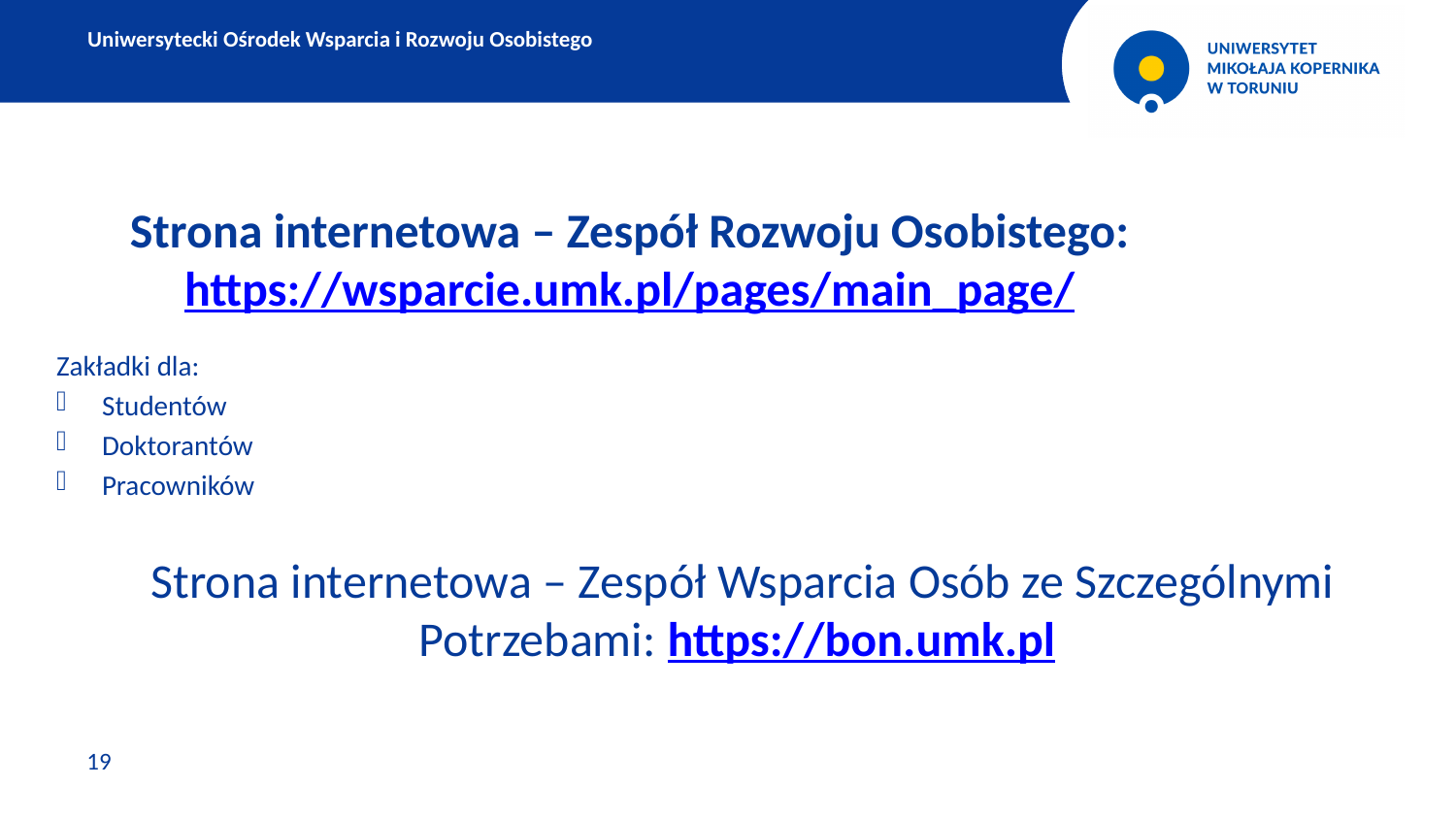

Uniwersytecki Ośrodek Wsparcia i Rozwoju Osobistego

Strona internetowa – Zespół Rozwoju Osobistego: https://wsparcie.umk.pl/pages/main_page/
Zakładki dla:
Studentów
Doktorantów
Pracowników

Strona internetowa – Zespół Wsparcia Osób ze Szczególnymi Potrzebami: https://bon.umk.pl